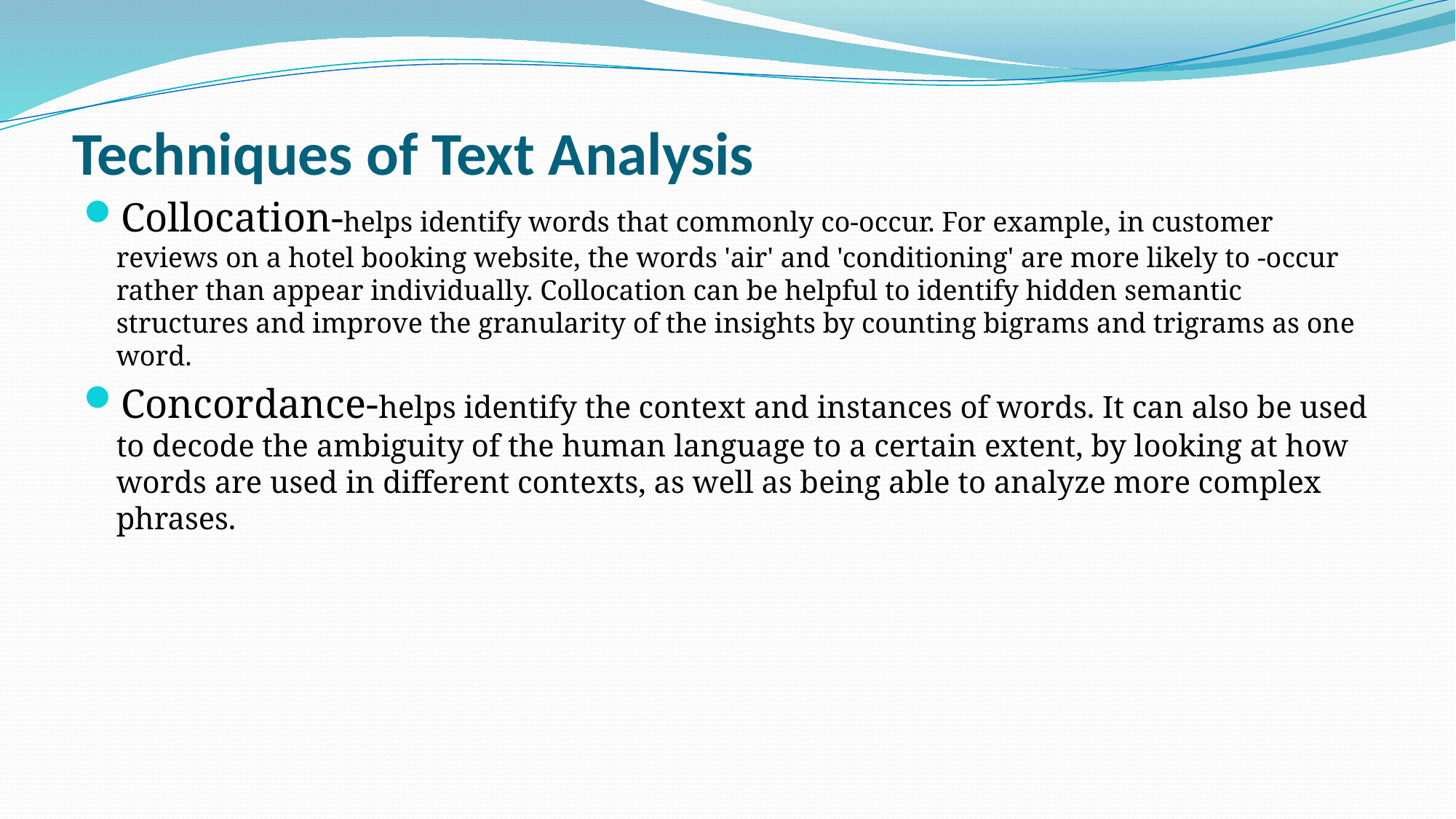

# Techniques of Text Analysis
Collocation-helps identify words that commonly co-occur. For example, in customer reviews on a hotel booking website, the words 'air' and 'conditioning' are more likely to -occur rather than appear individually. Collocation can be helpful to identify hidden semantic structures and improve the granularity of the insights by counting bigrams and trigrams as one word.
Concordance-helps identify the context and instances of words. It can also be used to decode the ambiguity of the human language to a certain extent, by looking at how words are used in different contexts, as well as being able to analyze more complex phrases.